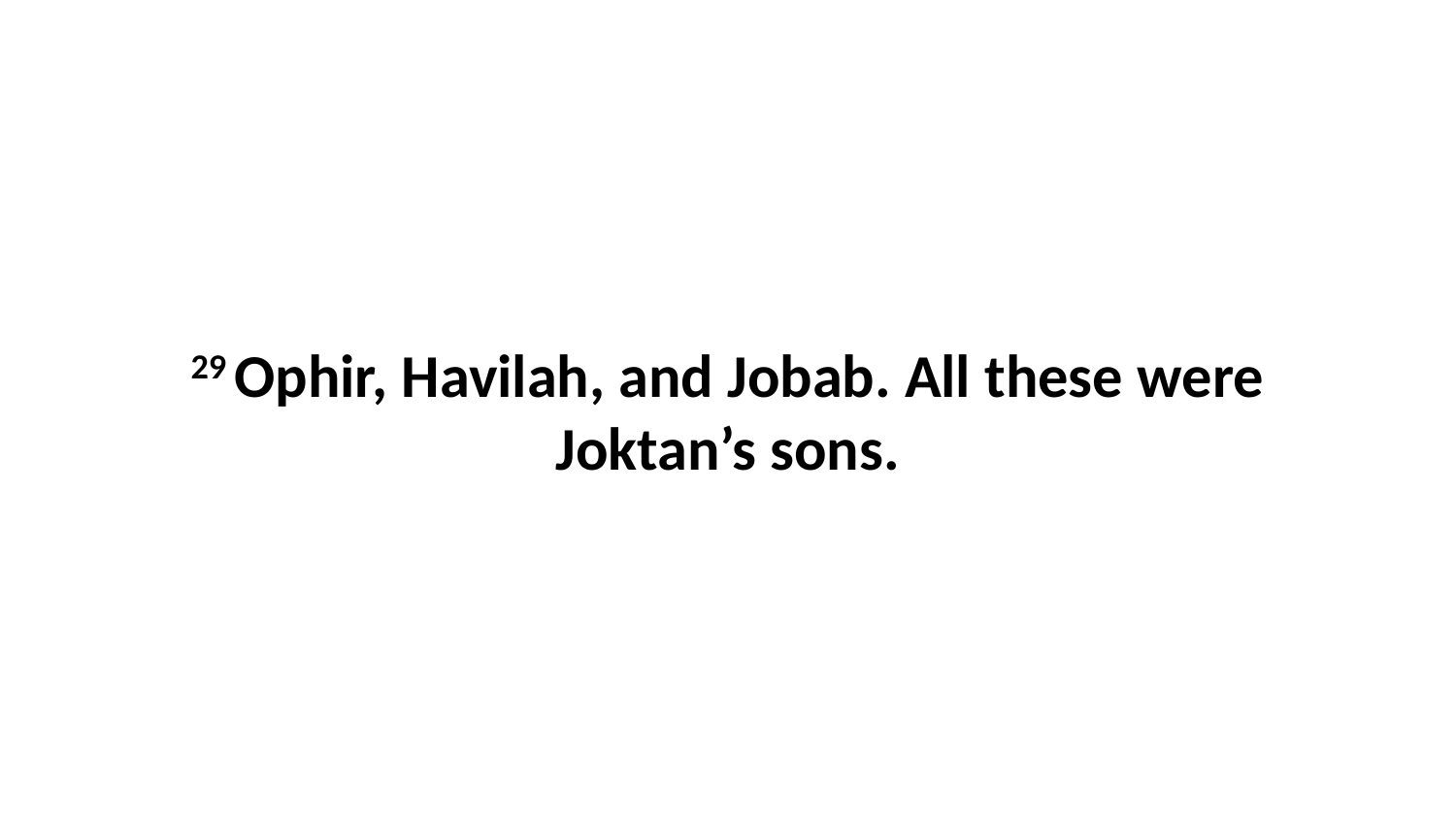

29 Ophir, Havilah, and Jobab. All these were Joktan’s sons.